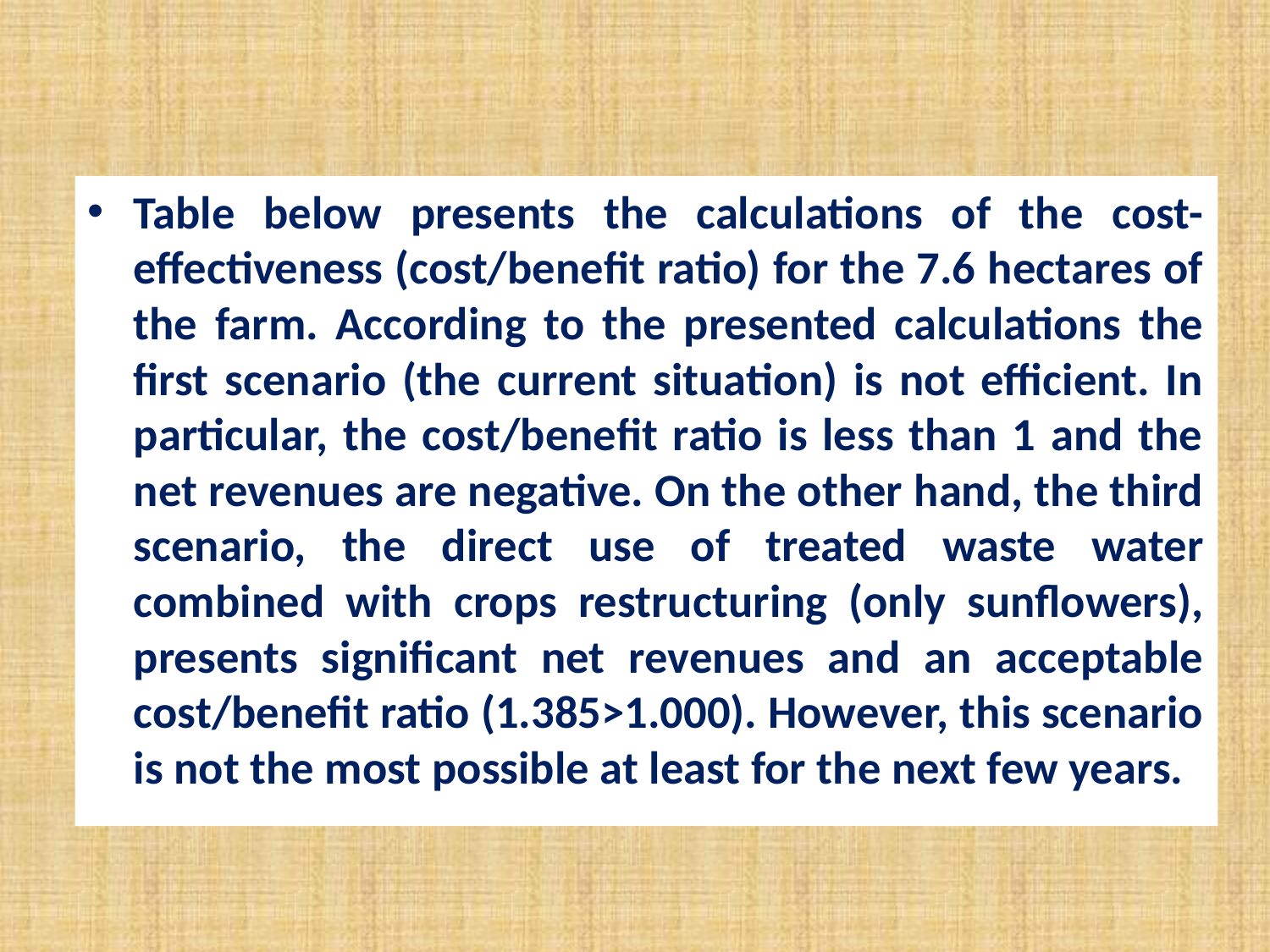

Table below presents the calculations of the cost-effectiveness (cost/benefit ratio) for the 7.6 hectares of the farm. According to the presented calculations the first scenario (the current situation) is not efficient. In particular, the cost/benefit ratio is less than 1 and the net revenues are negative. On the other hand, the third scenario, the direct use of treated waste water combined with crops restructuring (only sunflowers), presents significant net revenues and an acceptable cost/benefit ratio (1.385>1.000). However, this scenario is not the most possible at least for the next few years.